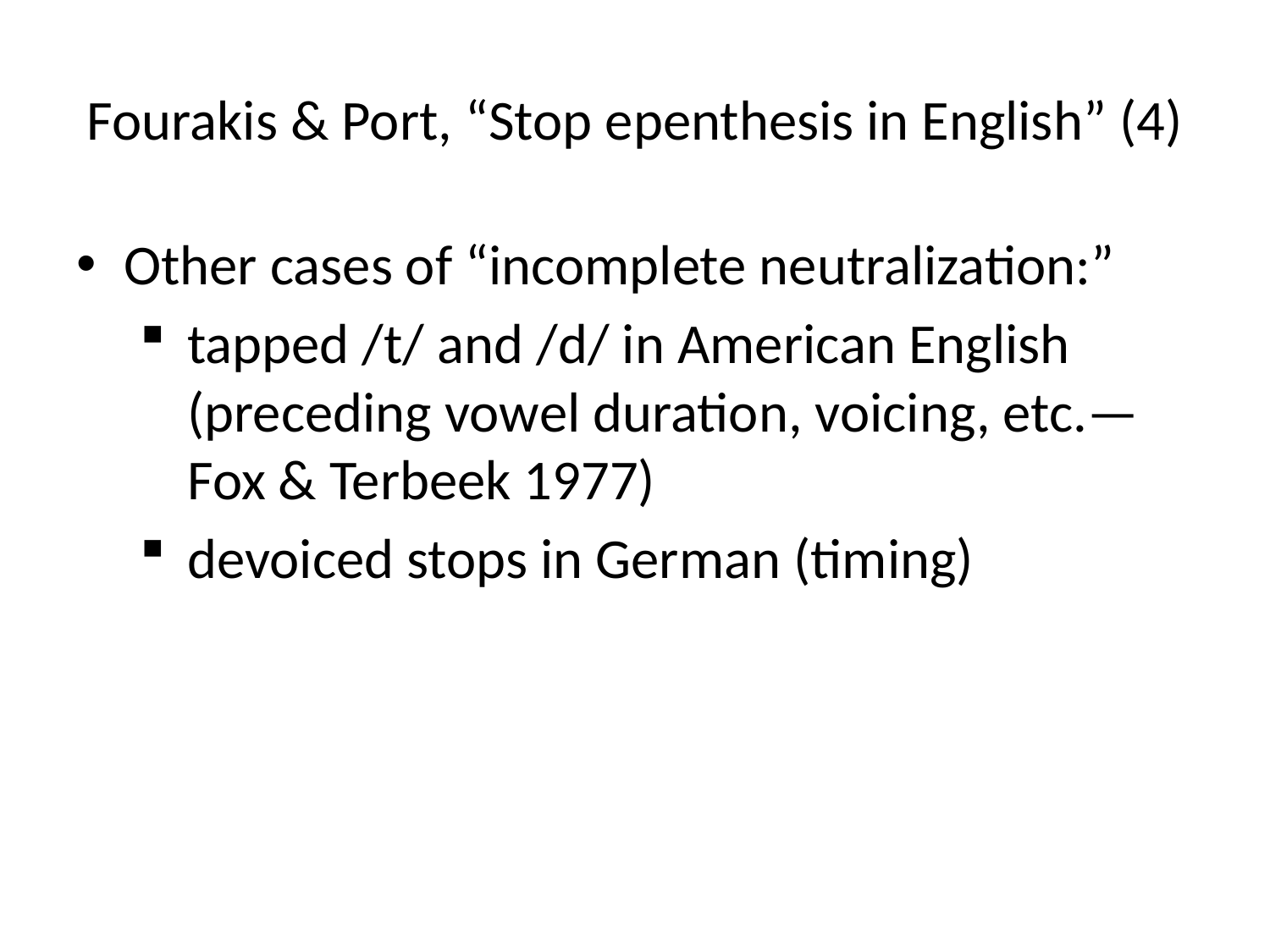

# Fourakis & Port, “Stop epenthesis in English” (4)
Other cases of “incomplete neutralization:”
tapped /t/ and /d/ in American English (preceding vowel duration, voicing, etc.—Fox & Terbeek 1977)
devoiced stops in German (timing)